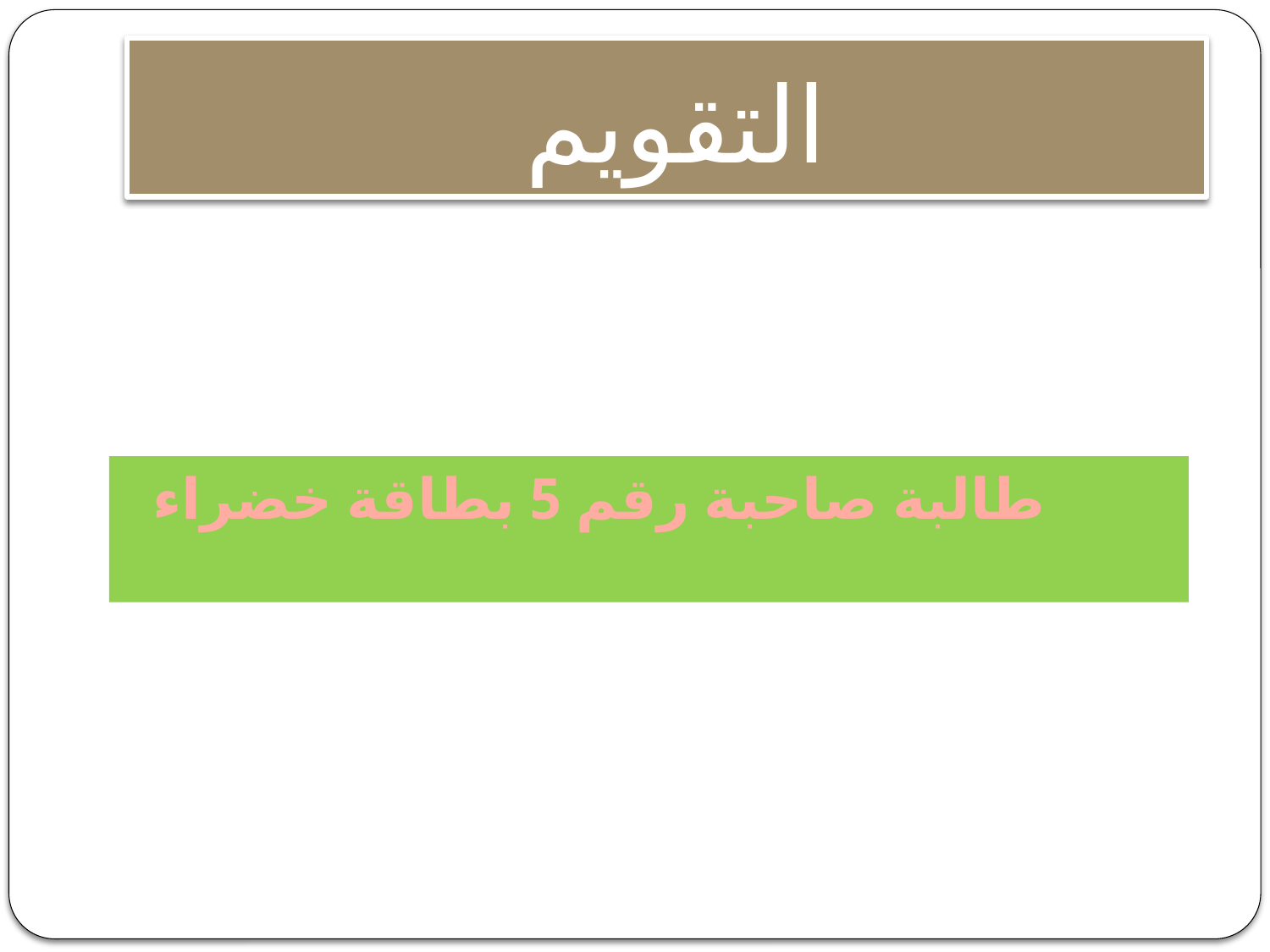

# التقويم
طالبة صاحبة رقم 5 بطاقة خضراء